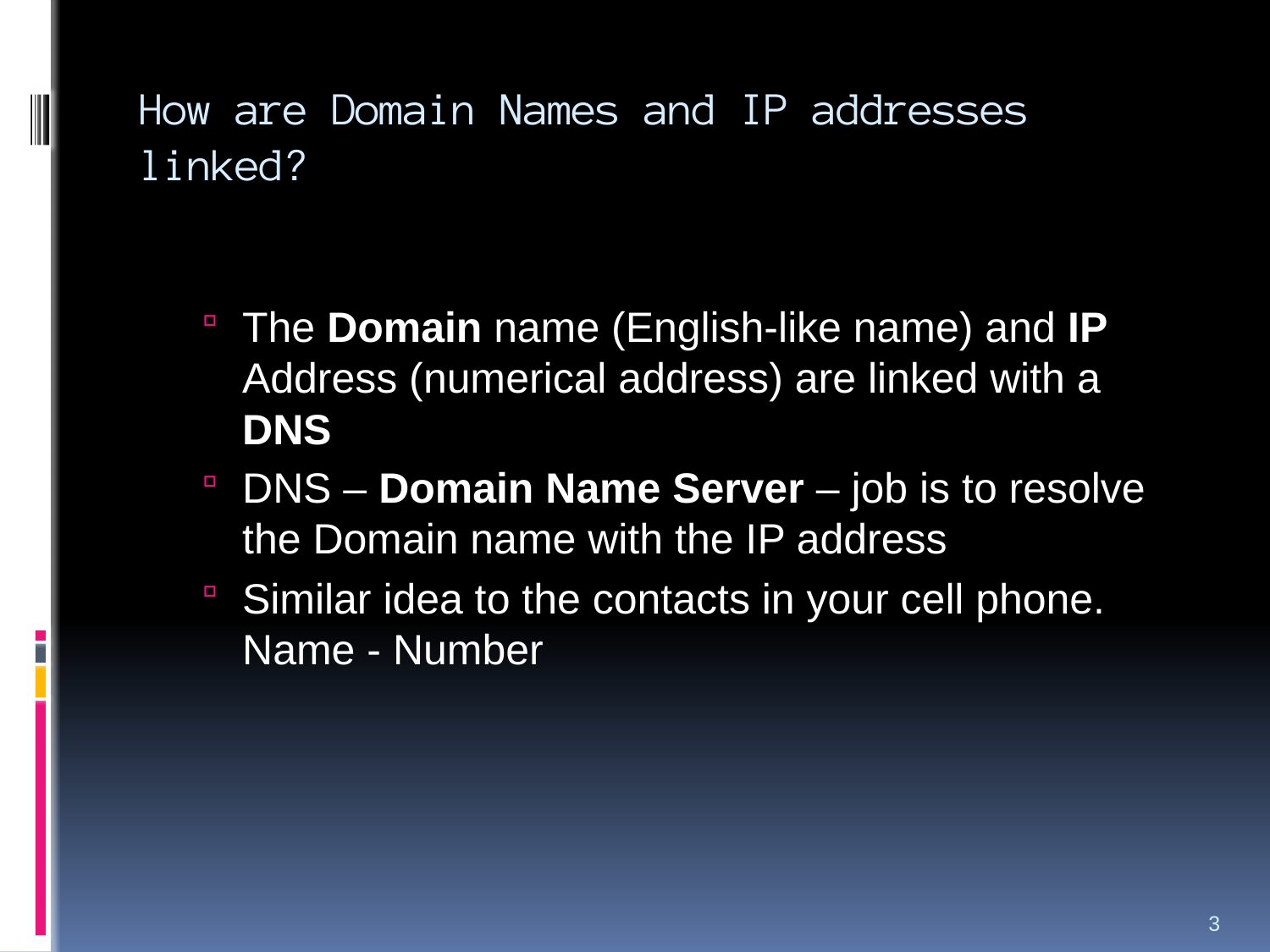

# How are Domain Names and IP addresses linked?

The Domain name (English-like name) and IP Address (numerical address) are linked with a DNS
DNS – Domain Name Server – job is to resolve the Domain name with the IP address
Similar idea to the contacts in your cell phone.  Name - Number

3